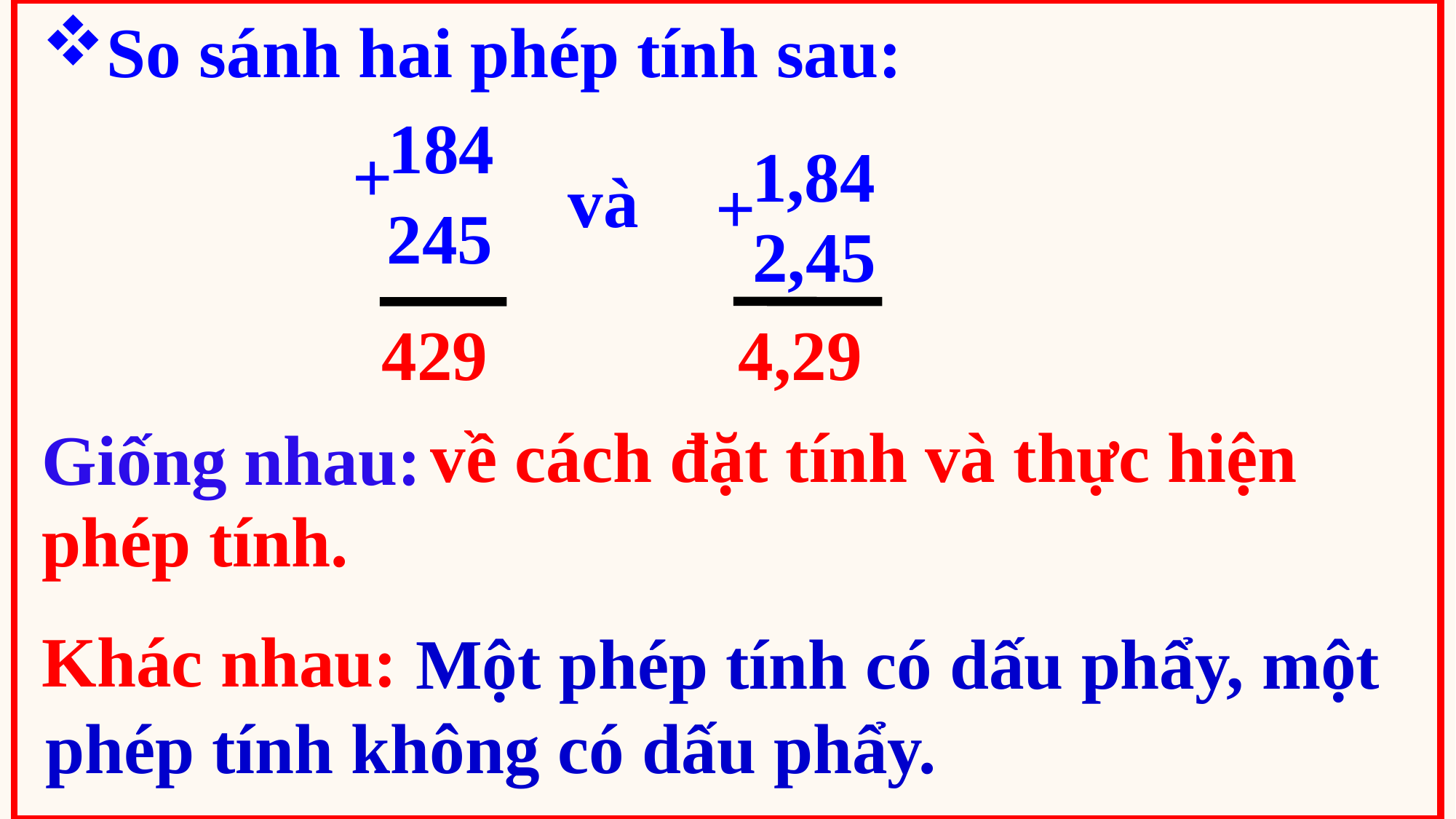

So sánh hai phép tính sau:
184
+
245

1,84
+
2,45

và
429
4,29
                      về cách đặt tính và thực hiện
phép tính.
Giống nhau:

Khác nhau:
                     Một phép tính có dấu phẩy, một phép tính không có dấu phẩy.